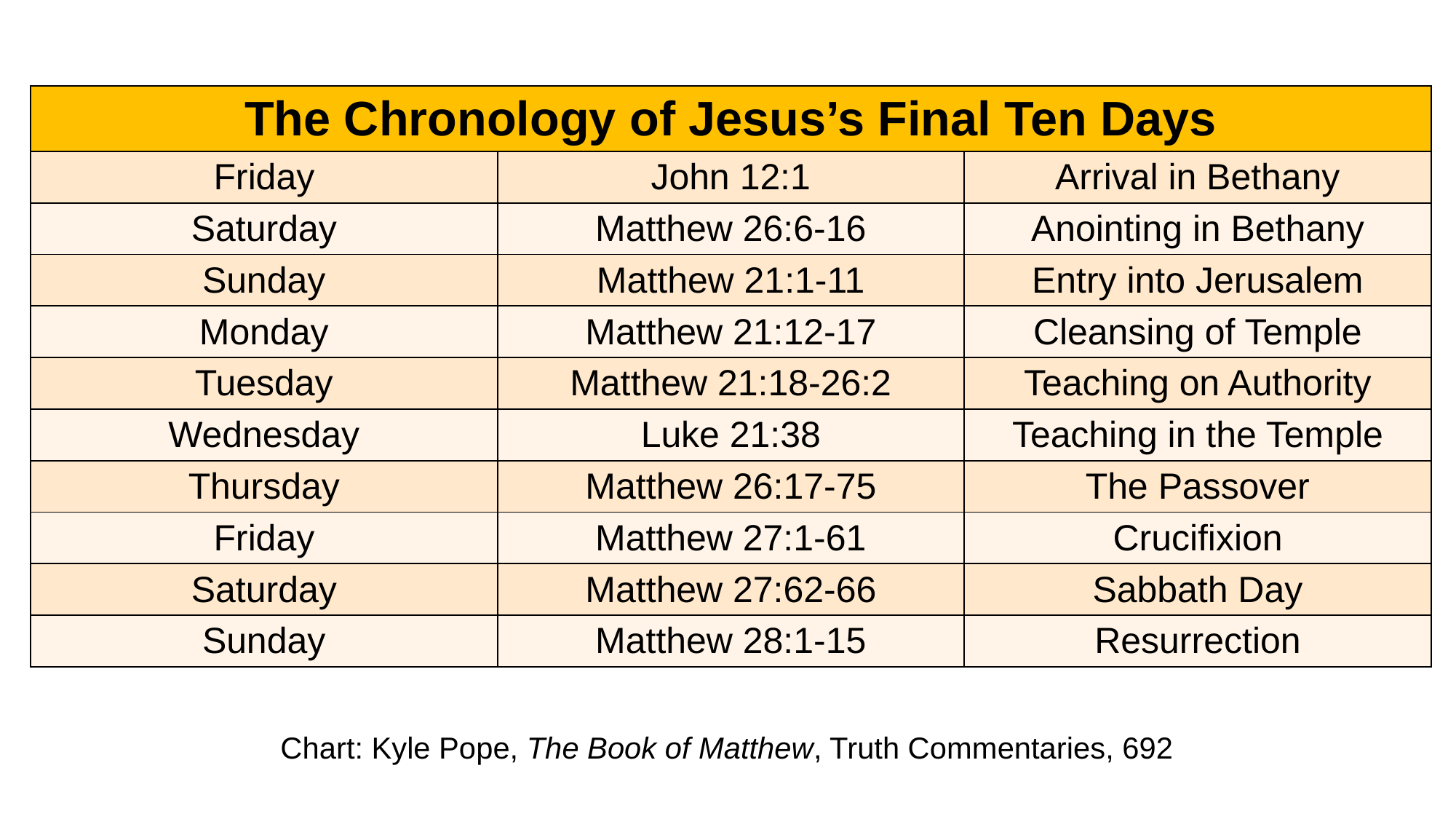

| The Chronology of Jesus’s Final Ten Days |  |  |
| --- | --- | --- |
| Friday | John 12:1 | Arrival in Bethany |
| Saturday | Matthew 26:6-16 | Anointing in Bethany |
| Sunday | Matthew 21:1-11 | Entry into Jerusalem |
| Monday | Matthew 21:12-17 | Cleansing of Temple |
| Tuesday | Matthew 21:18-26:2 | Teaching on Authority |
| Wednesday | Luke 21:38 | Teaching in the Temple |
| Thursday | Matthew 26:17-75 | The Passover |
| Friday | Matthew 27:1-61 | Crucifixion |
| Saturday | Matthew 27:62-66 | Sabbath Day |
| Sunday | Matthew 28:1-15 | Resurrection |
Chart: Kyle Pope, The Book of Matthew, Truth Commentaries, 692